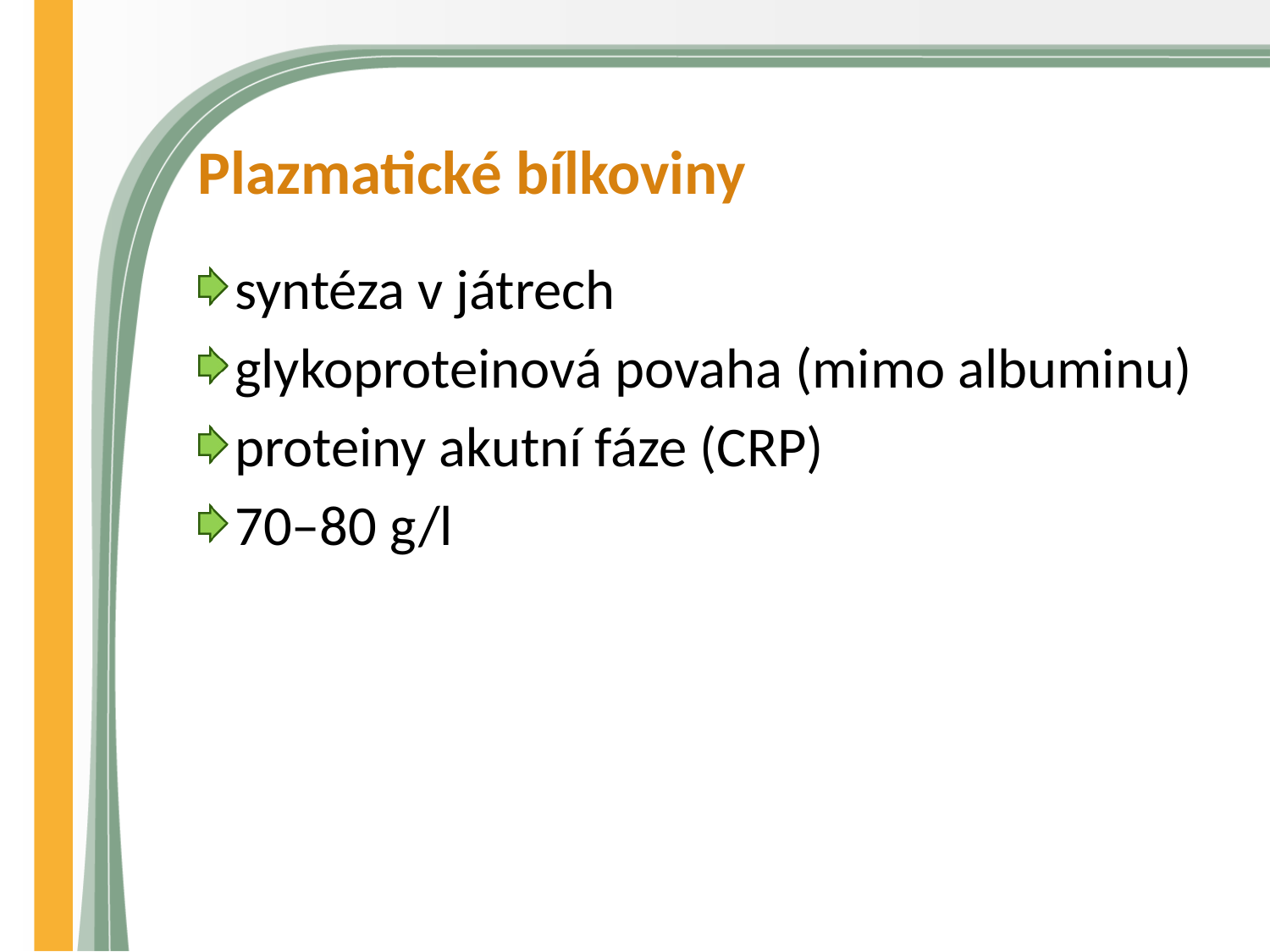

# Plazmatické bílkoviny
syntéza v játrech
glykoproteinová povaha (mimo albuminu)
proteiny akutní fáze (CRP)
70–80 g/l